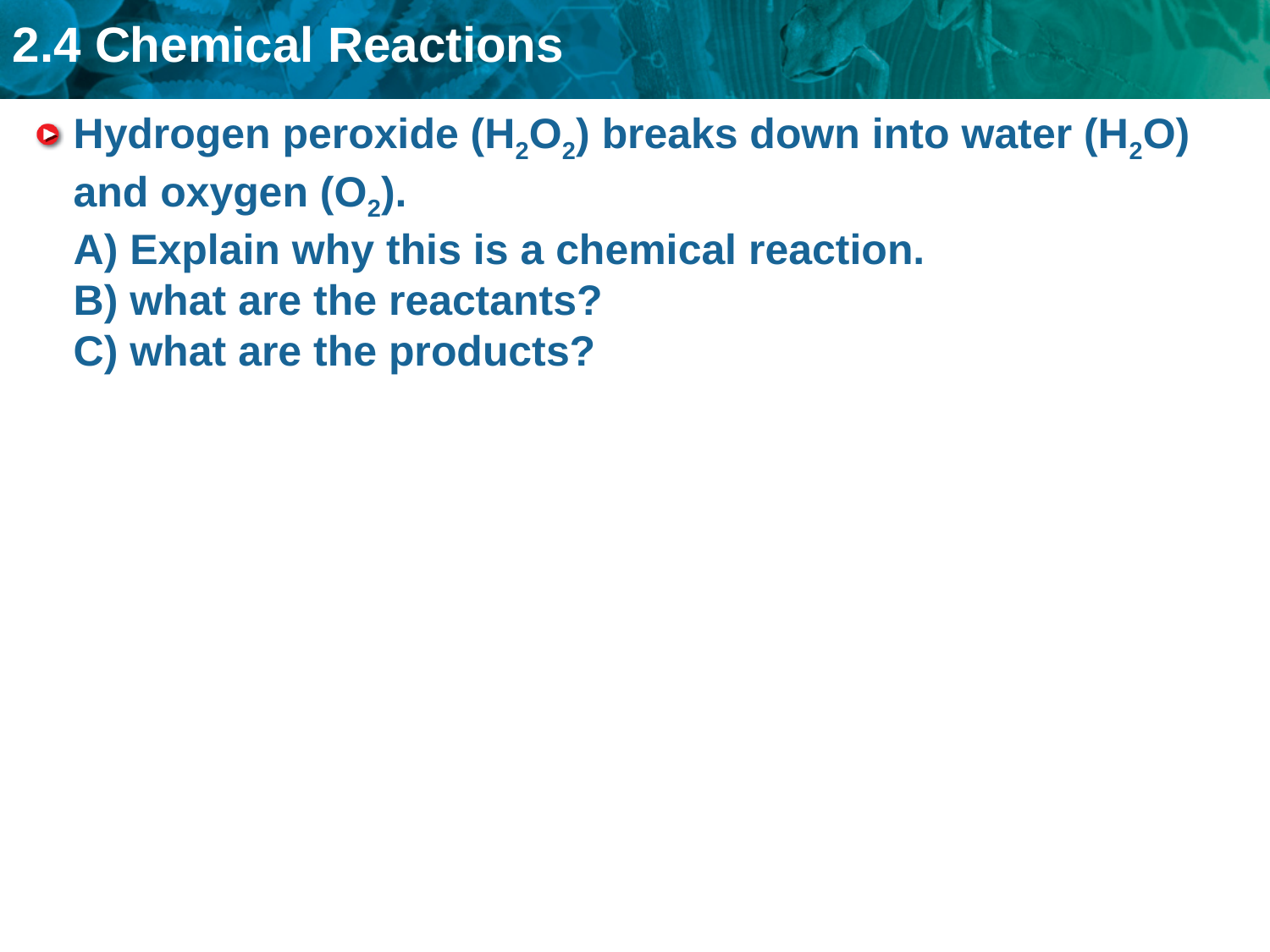

# Hydrogen peroxide (H2O2) breaks down into water (H2O) and oxygen (O2). A) Explain why this is a chemical reaction. B) what are the reactants? C) what are the products?